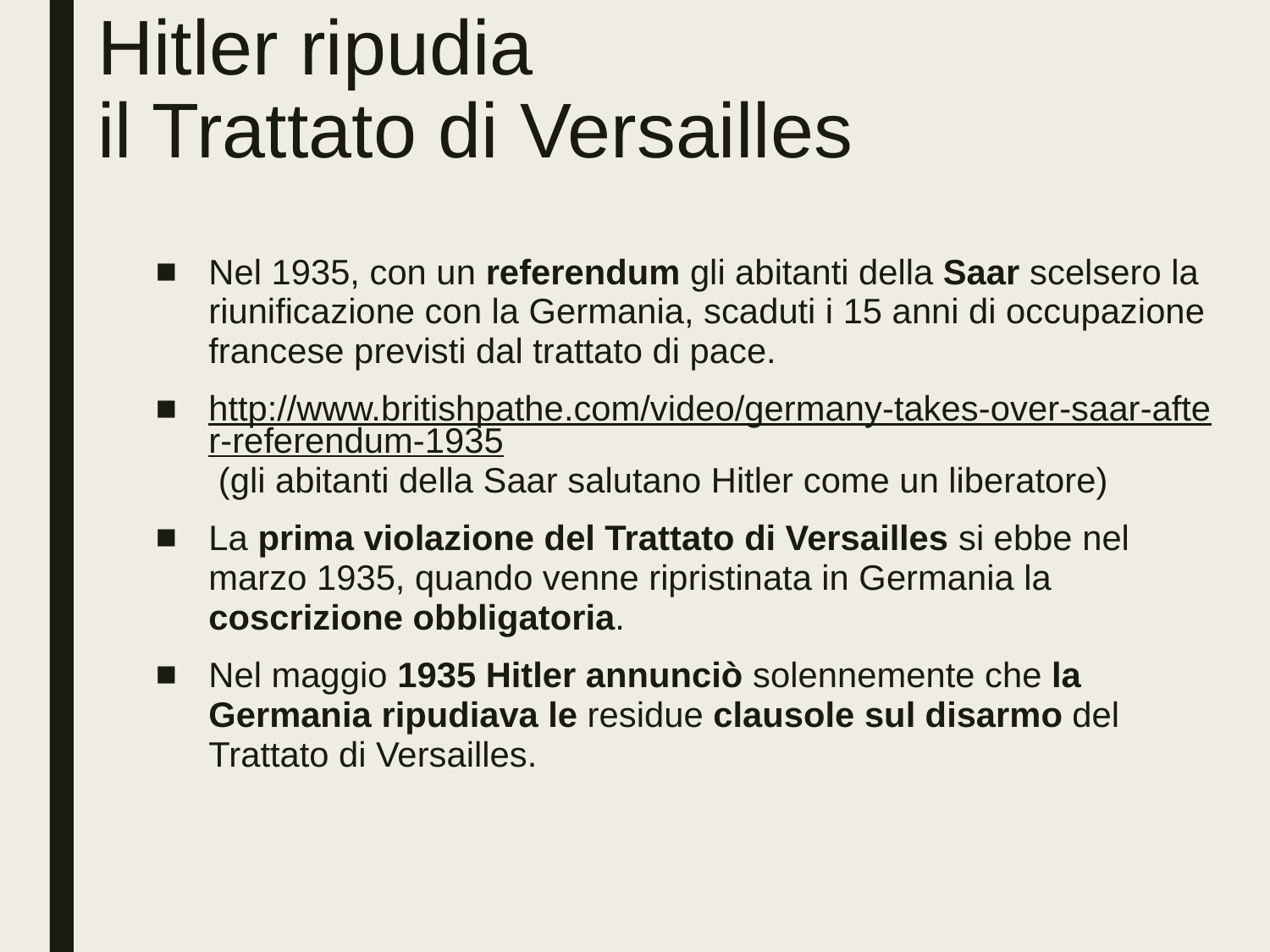

# Hitler ripudia il Trattato di Versailles
Nel 1935, con un referendum gli abitanti della Saar scelsero la riunificazione con la Germania, scaduti i 15 anni di occupazione francese previsti dal trattato di pace.
http://www.britishpathe.com/video/germany-takes-over-saar-after-referendum-1935 (gli abitanti della Saar salutano Hitler come un liberatore)
La prima violazione del Trattato di Versailles si ebbe nel marzo 1935, quando venne ripristinata in Germania la coscrizione obbligatoria.
Nel maggio 1935 Hitler annunciò solennemente che la Germania ripudiava le residue clausole sul disarmo del Trattato di Versailles.